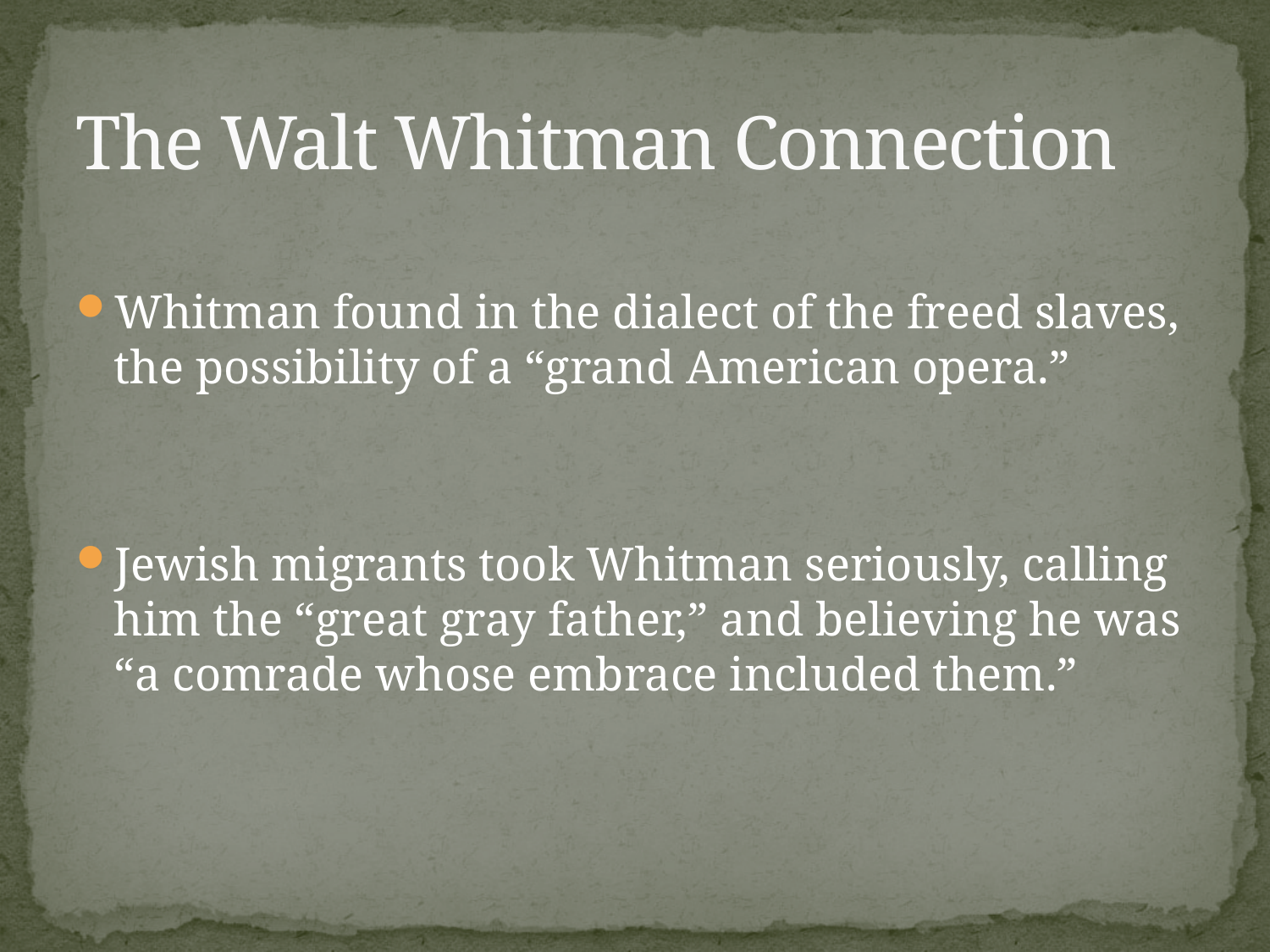

# The Walt Whitman Connection

Whitman found in the dialect of the freed slaves, the possibility of a “grand American opera.”

Jewish migrants took Whitman seriously, calling him the “great gray father,” and believing he was “a comrade whose embrace included them.”